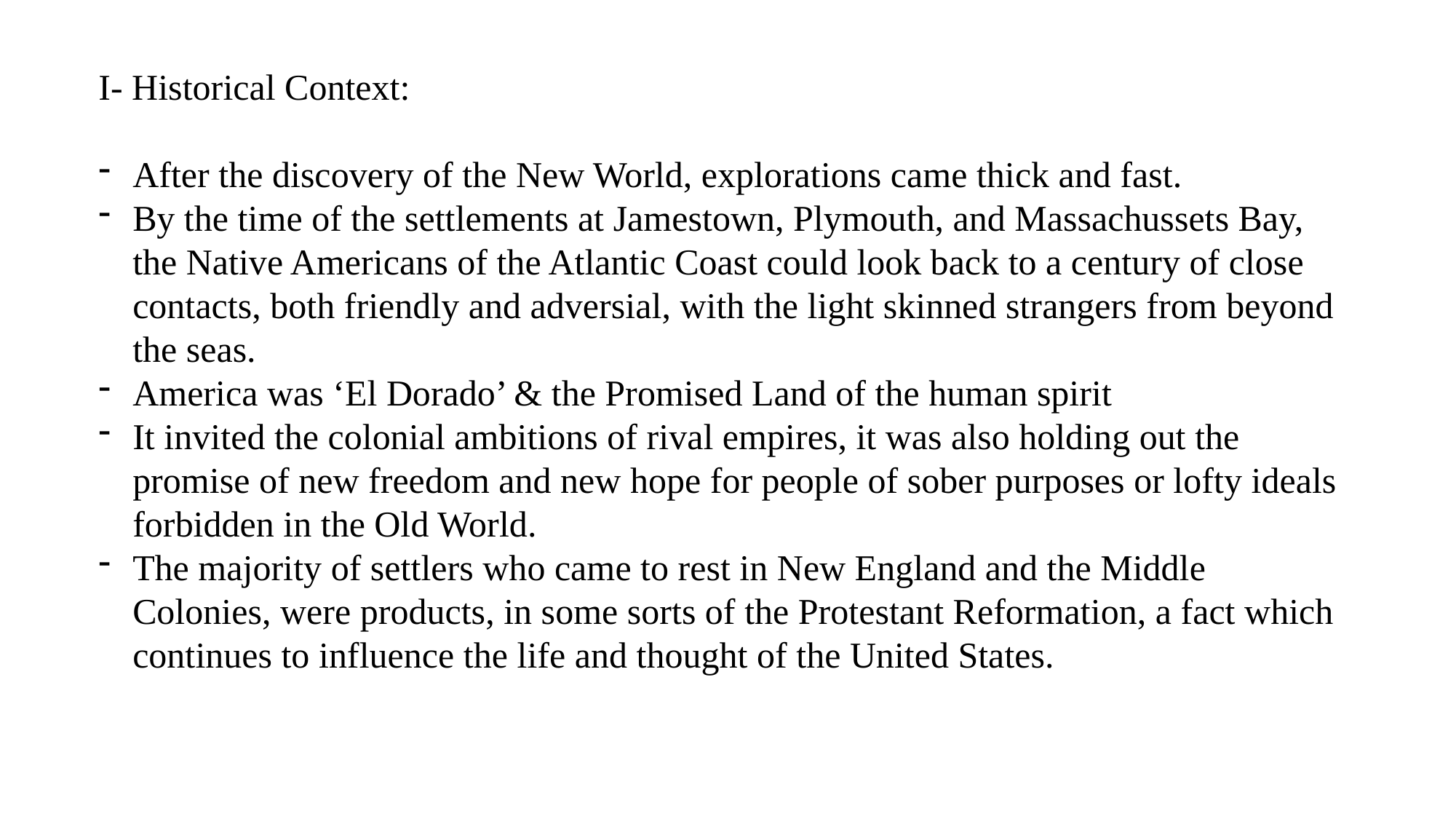

I- Historical Context:

After the discovery of the New World, explorations came thick and fast.
By the time of the settlements at Jamestown, Plymouth, and Massachussets Bay, the Native Americans of the Atlantic Coast could look back to a century of close contacts, both friendly and adversial, with the light skinned strangers from beyond the seas.
America was ‘El Dorado’ & the Promised Land of the human spirit
It invited the colonial ambitions of rival empires, it was also holding out the promise of new freedom and new hope for people of sober purposes or lofty ideals forbidden in the Old World.
The majority of settlers who came to rest in New England and the Middle Colonies, were products, in some sorts of the Protestant Reformation, a fact which continues to influence the life and thought of the United States.